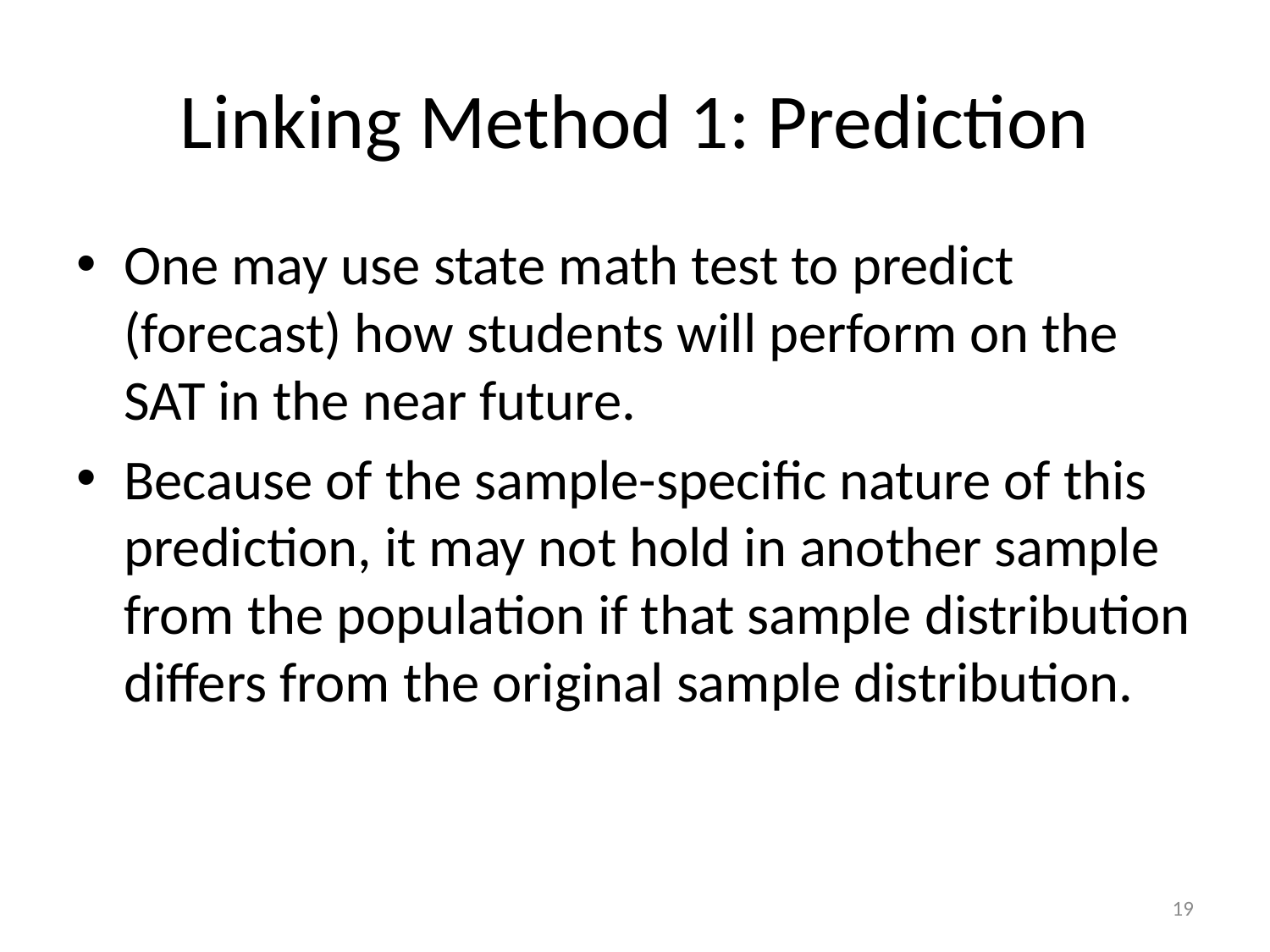

# Linking Method 1: Prediction
One may use state math test to predict (forecast) how students will perform on the SAT in the near future.
Because of the sample-specific nature of this prediction, it may not hold in another sample from the population if that sample distribution differs from the original sample distribution.
19